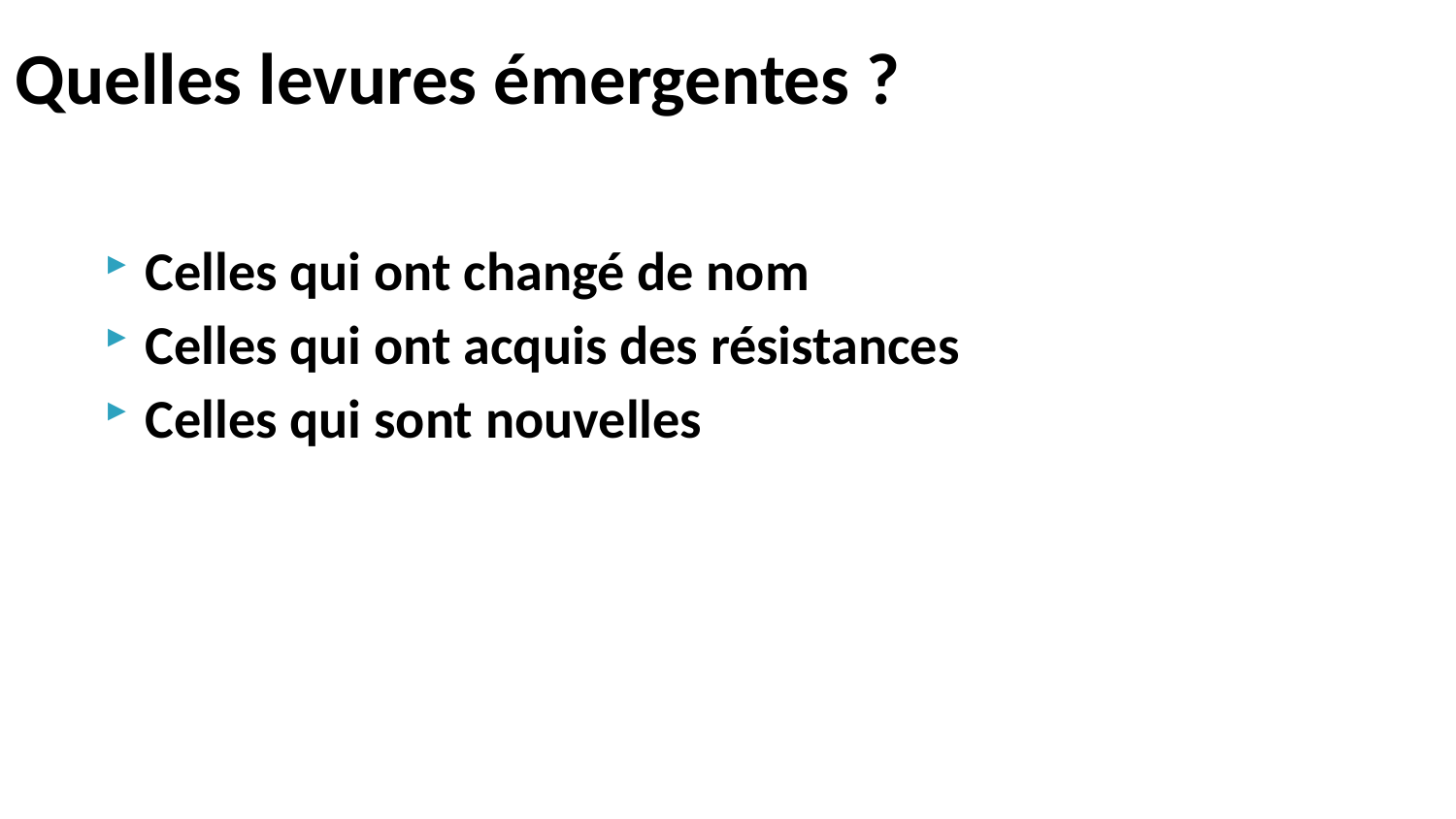

# Quelles levures émergentes ?
Celles qui ont changé de nom
Celles qui ont acquis des résistances
Celles qui sont nouvelles